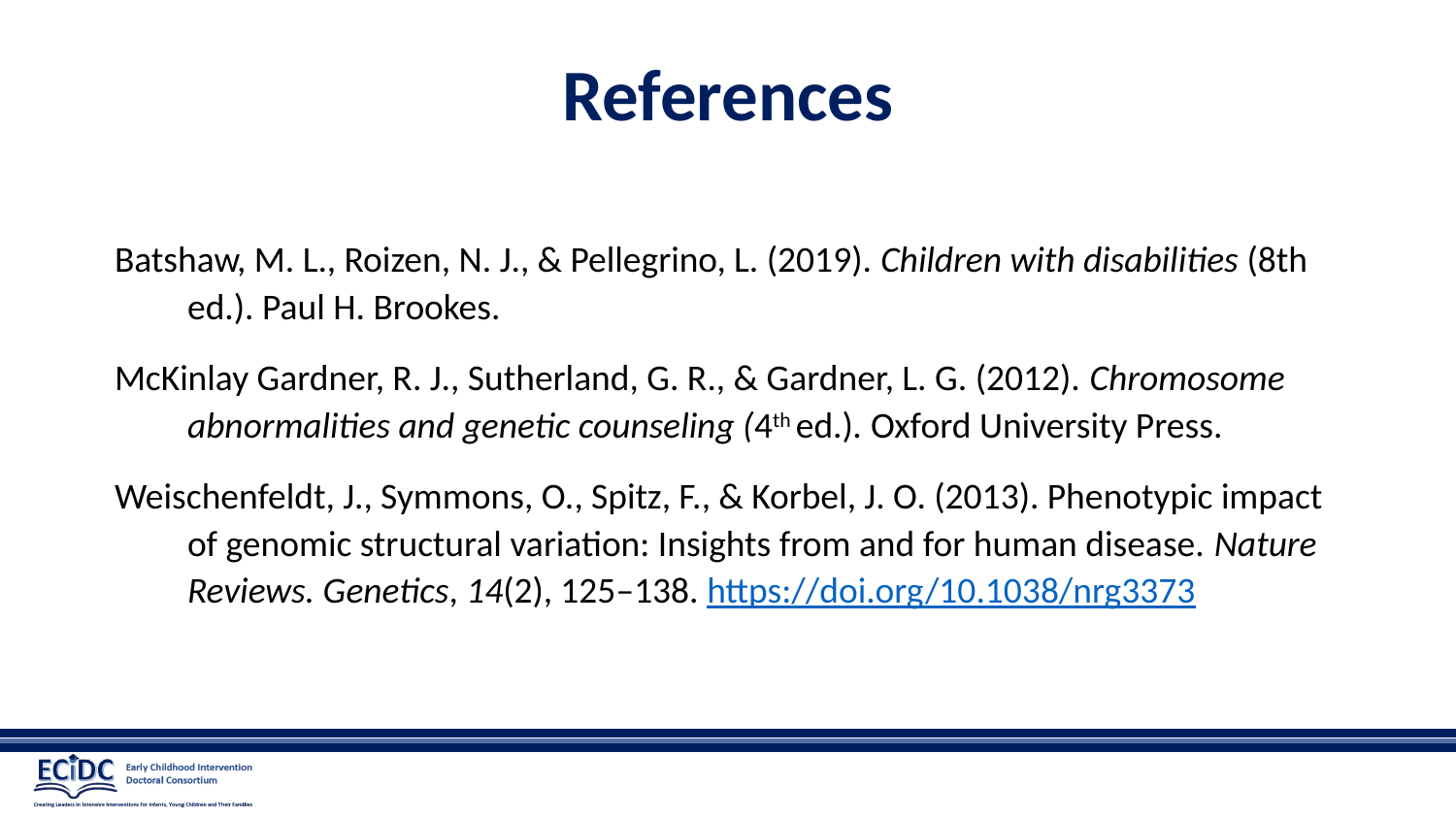

# References
Batshaw, M. L., Roizen, N. J., & Pellegrino, L. (2019). Children with disabilities (8th ed.). Paul H. Brookes.
McKinlay Gardner, R. J., Sutherland, G. R., & Gardner, L. G. (2012). Chromosome abnormalities and genetic counseling (4th ed.). Oxford University Press.
Weischenfeldt, J., Symmons, O., Spitz, F., & Korbel, J. O. (2013). Phenotypic impact of genomic structural variation: Insights from and for human disease. Nature Reviews. Genetics, 14(2), 125–138. https://doi.org/10.1038/nrg3373